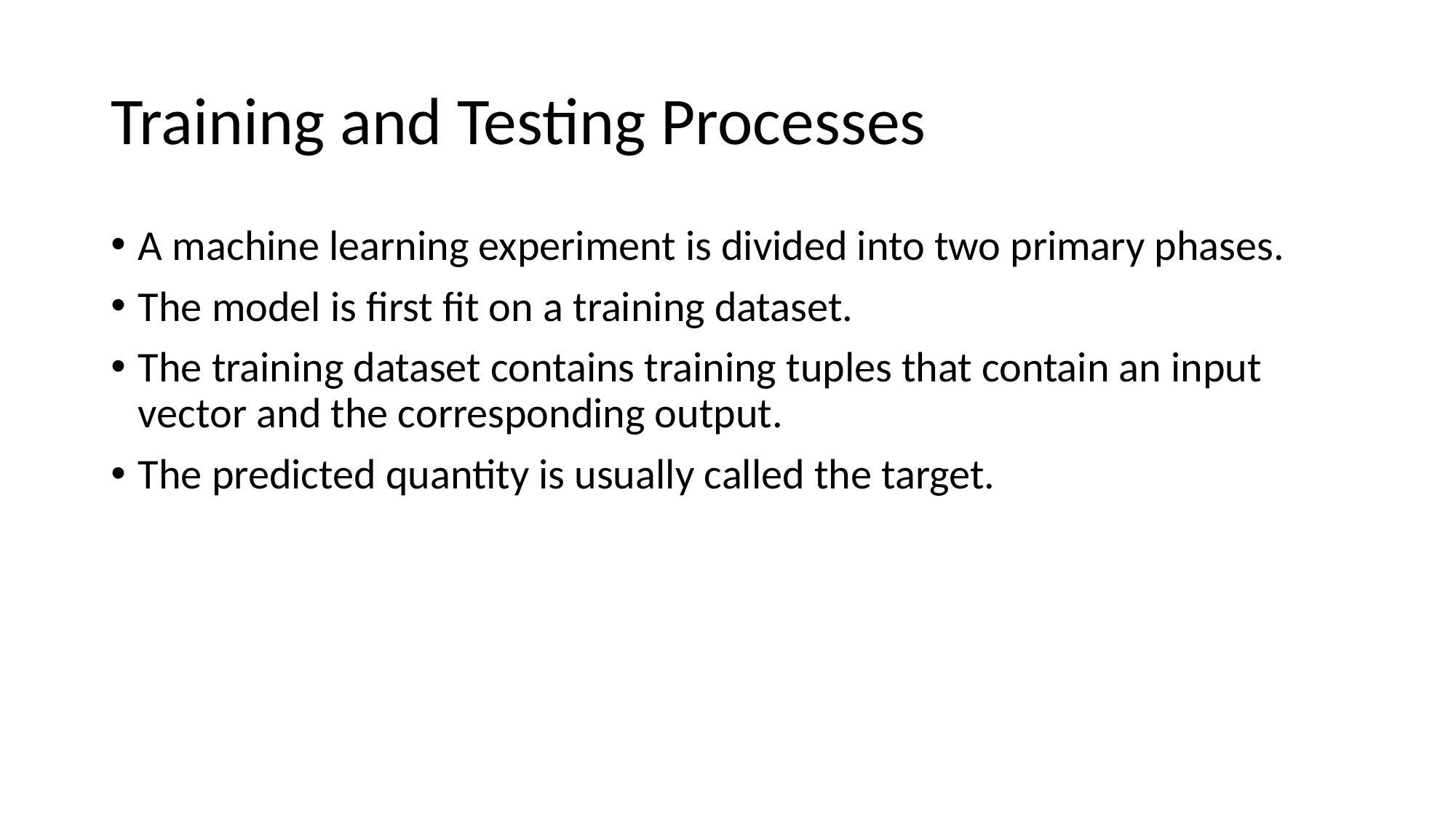

# Training and Testing Processes
A machine learning experiment is divided into two primary phases.
The model is first fit on a training dataset.
The training dataset contains training tuples that contain an input vector and the corresponding output.
The predicted quantity is usually called the target.